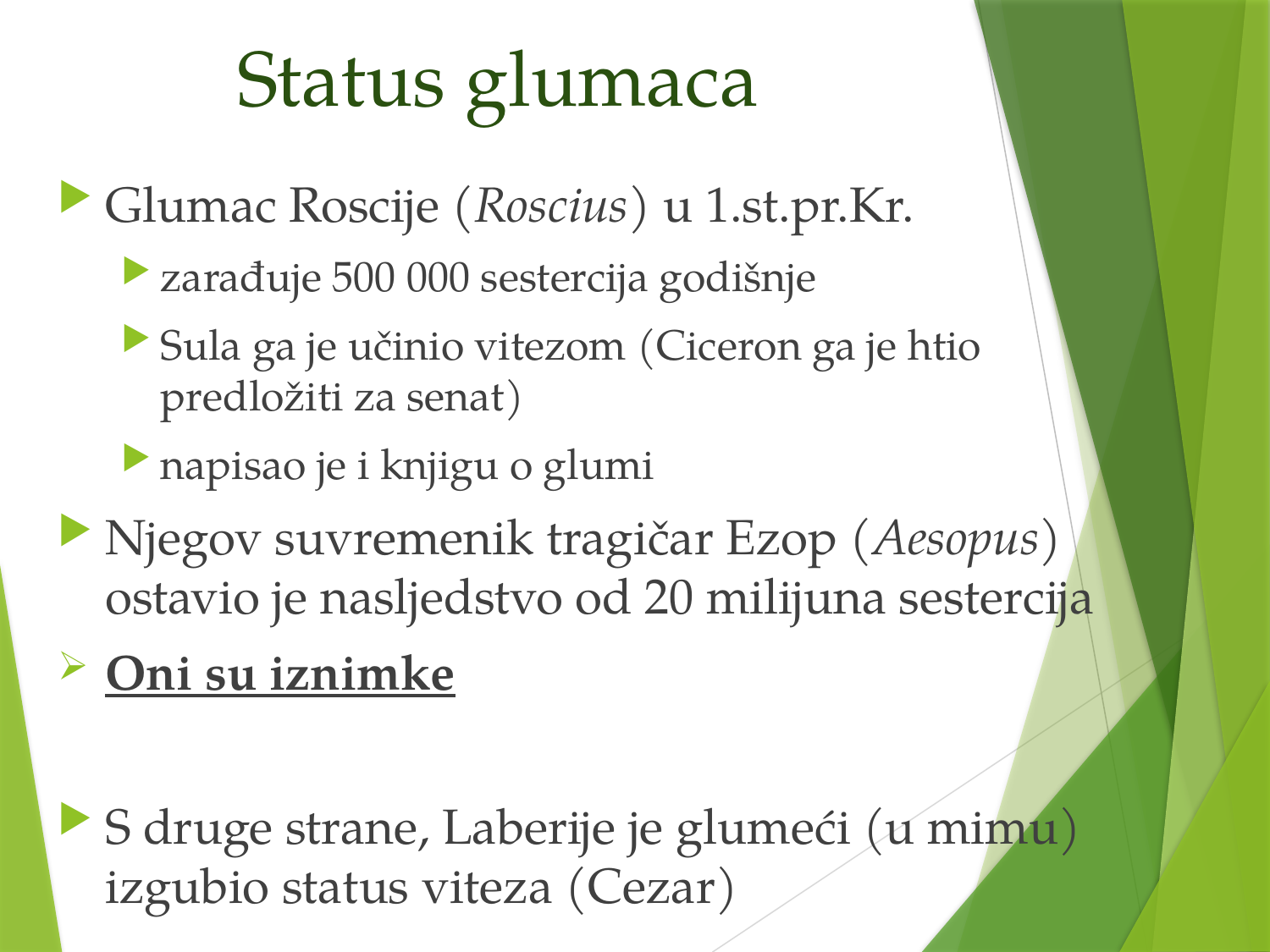

# Status glumaca
Glumac Roscije (Roscius) u 1.st.pr.Kr.
zarađuje 500 000 sestercija godišnje
Sula ga je učinio vitezom (Ciceron ga je htio predložiti za senat)
napisao je i knjigu o glumi
Njegov suvremenik tragičar Ezop (Aesopus) ostavio je nasljedstvo od 20 milijuna sestercija
Oni su iznimke

S druge strane, Laberije je glumeći (u mimu) izgubio status viteza (Cezar)